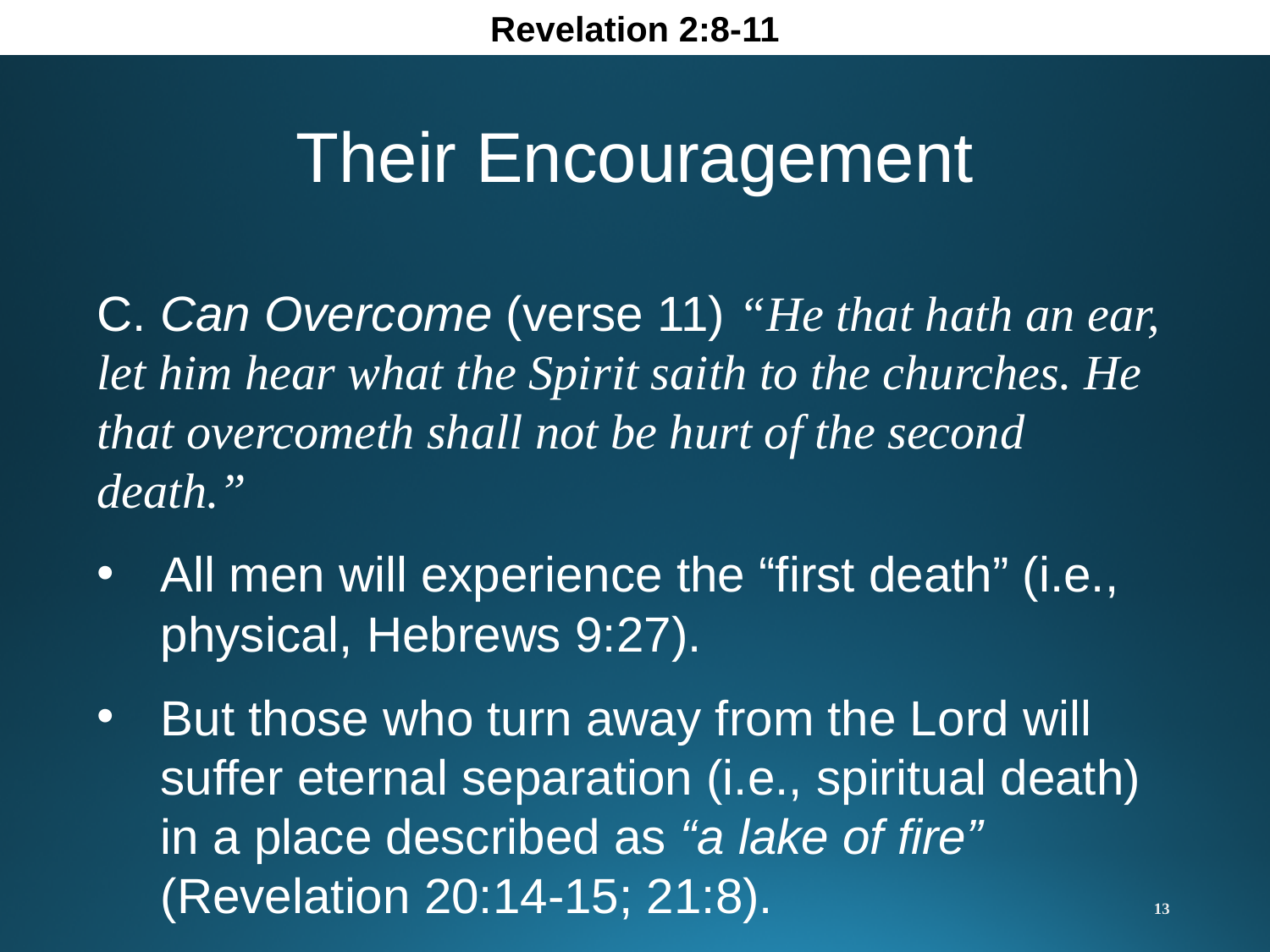

Revelation 2:8-11
Their Encouragement
C. Can Overcome (verse 11) “He that hath an ear, let him hear what the Spirit saith to the churches. He that overcometh shall not be hurt of the second death.”
All men will experience the “first death” (i.e., physical, Hebrews 9:27).
But those who turn away from the Lord will suffer eternal separation (i.e., spiritual death) in a place described as “a lake of fire”
(Revelation 20:14-15; 21:8).
13